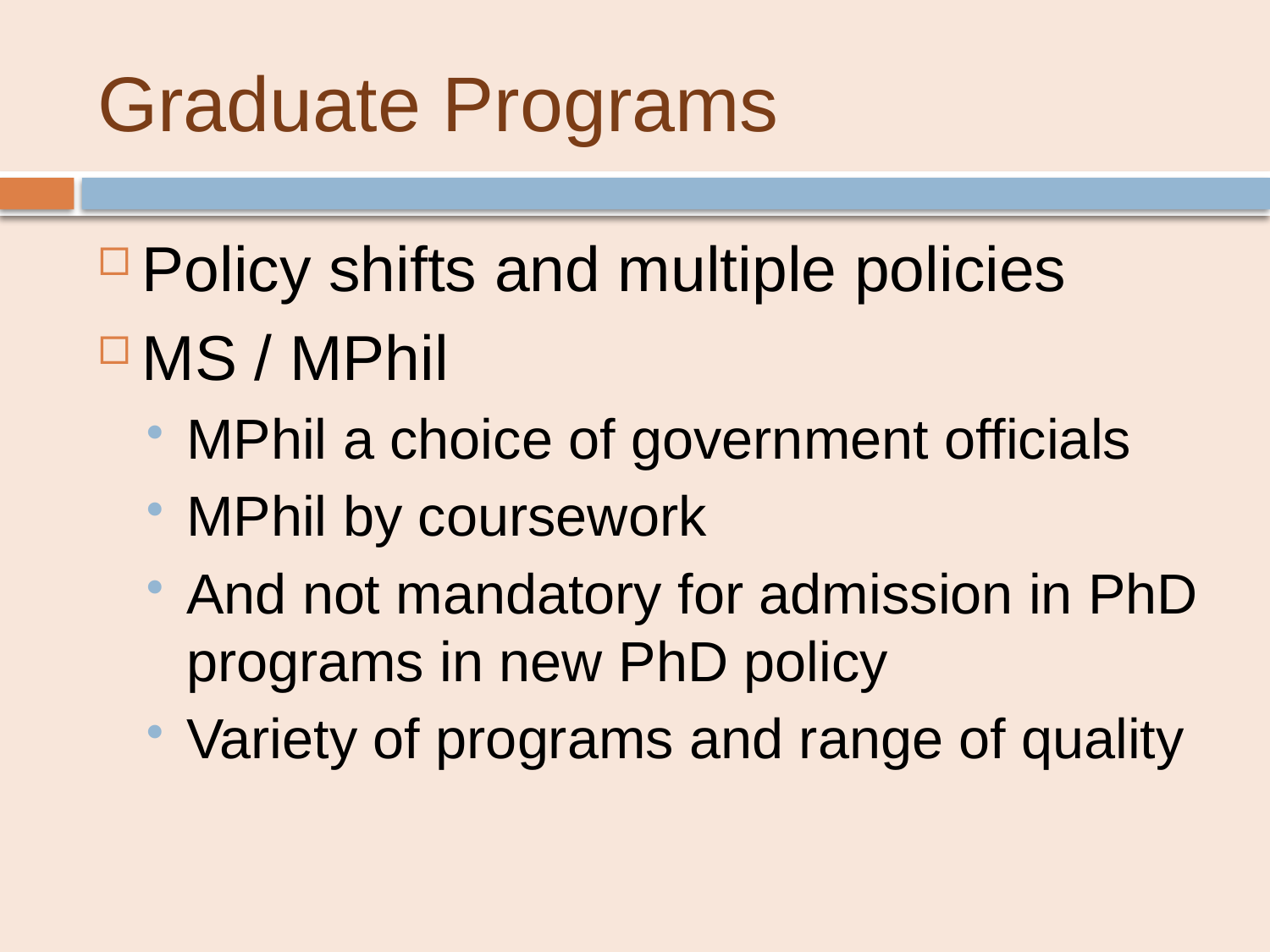

# Graduate Programs
Policy shifts and multiple policies
MS / MPhil
MPhil a choice of government officials
MPhil by coursework
And not mandatory for admission in PhD programs in new PhD policy
Variety of programs and range of quality